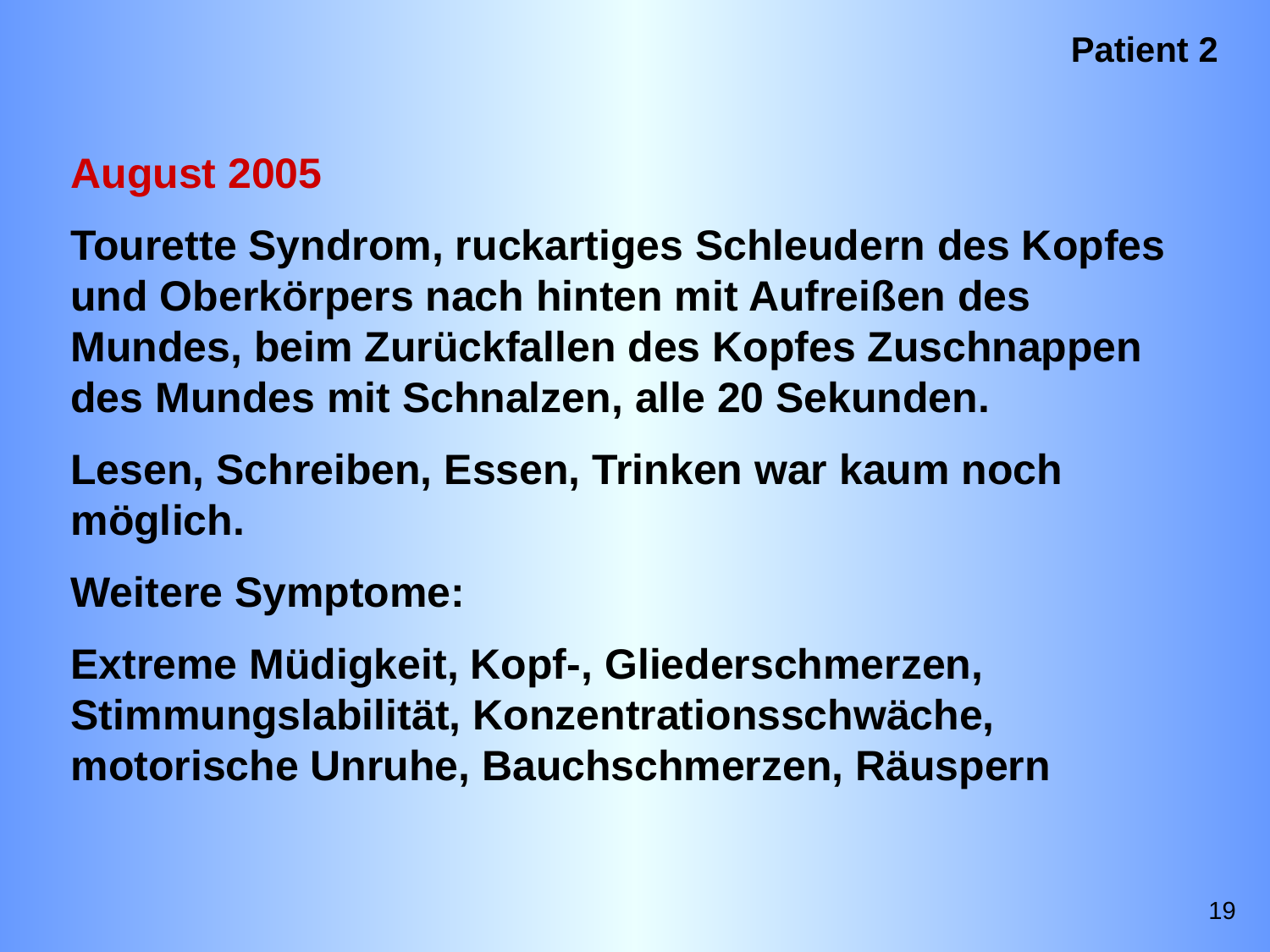

Patient 2
August 2005
Tourette Syndrom, ruckartiges Schleudern des Kopfes und Oberkörpers nach hinten mit Aufreißen des Mundes, beim Zurückfallen des Kopfes Zuschnappen des Mundes mit Schnalzen, alle 20 Sekunden.
Lesen, Schreiben, Essen, Trinken war kaum noch möglich.
Weitere Symptome:
Extreme Müdigkeit, Kopf-, Gliederschmerzen, Stimmungslabilität, Konzentrationsschwäche, motorische Unruhe, Bauchschmerzen, Räuspern
19